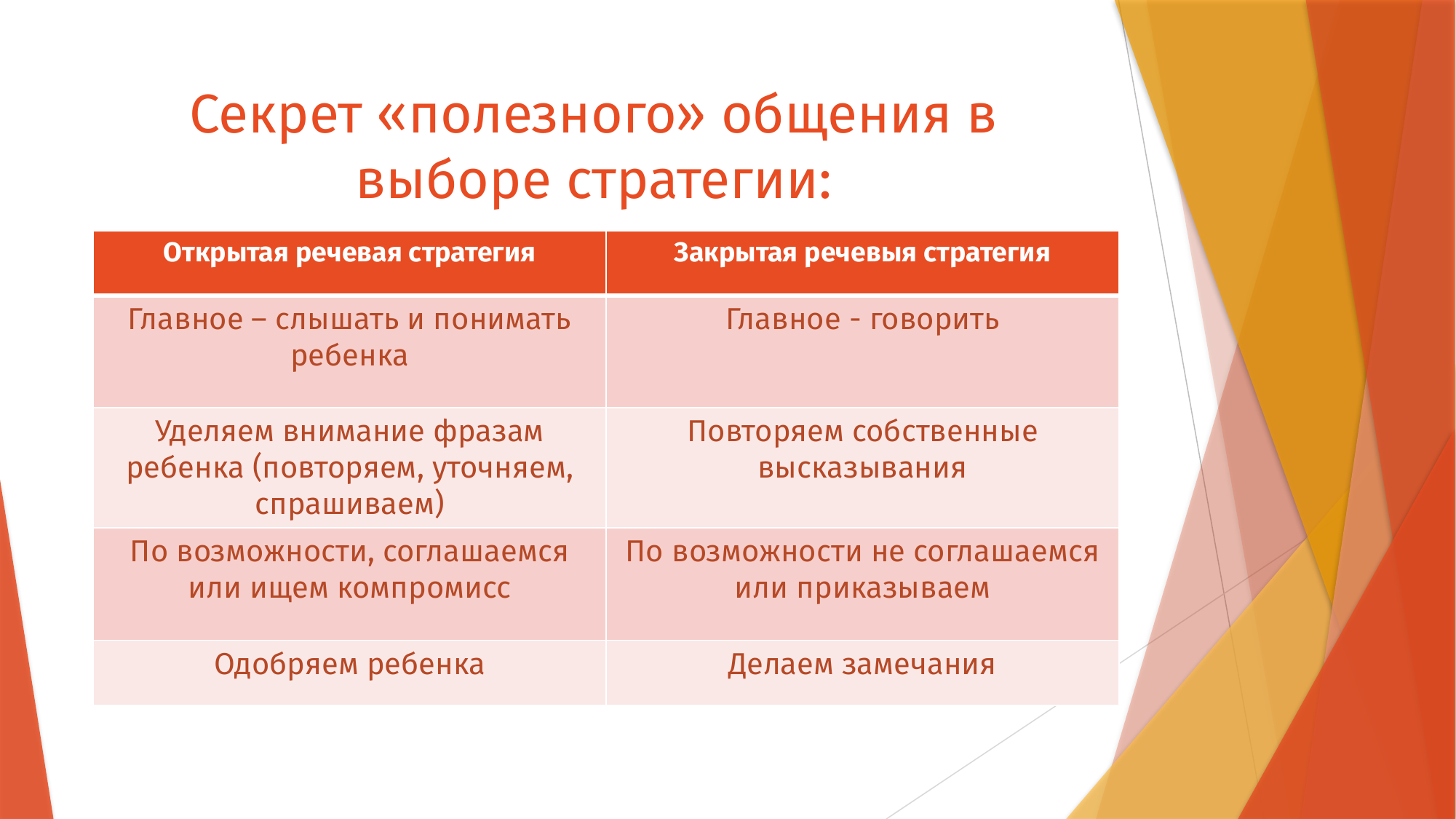

# Секрет «полезного» общения в выборе стратегии:
| Открытая речевая стратегия | Закрытая речевыя стратегия |
| --- | --- |
| Главное – слышать и понимать ребенка | Главное - говорить |
| Уделяем внимание фразам ребенка (повторяем, уточняем, спрашиваем) | Повторяем собственные высказывания |
| По возможности, соглашаемся или ищем компромисс | По возможности не соглашаемся или приказываем |
| Одобряем ребенка | Делаем замечания |